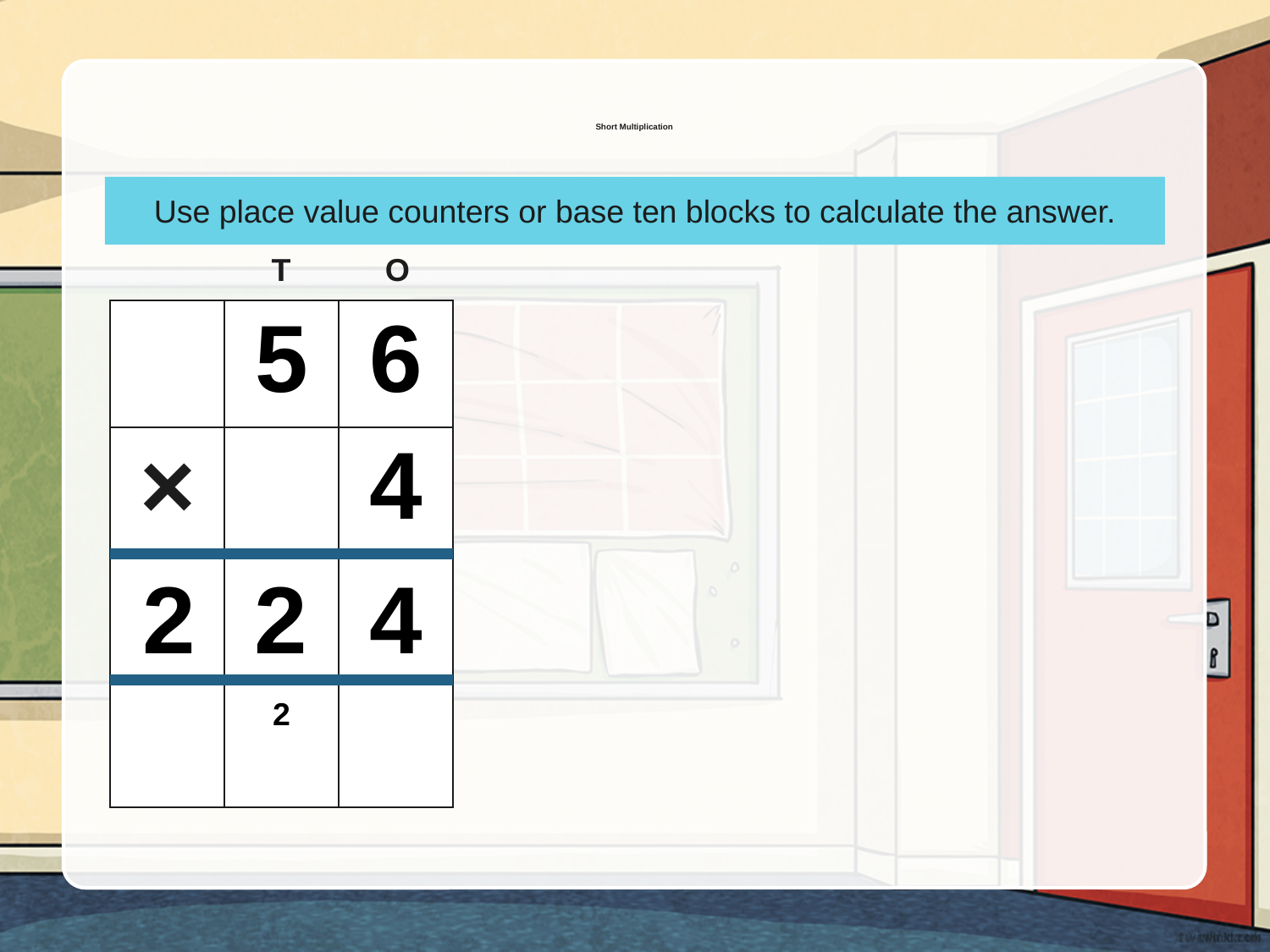

# Short Multiplication
Use place value counters or base ten blocks to calculate the answer.
T
O
|  | 5 | 6 |
| --- | --- | --- |
| × |  | 4 |
|  |  |  |
|  |  |  |
2
2
4
2